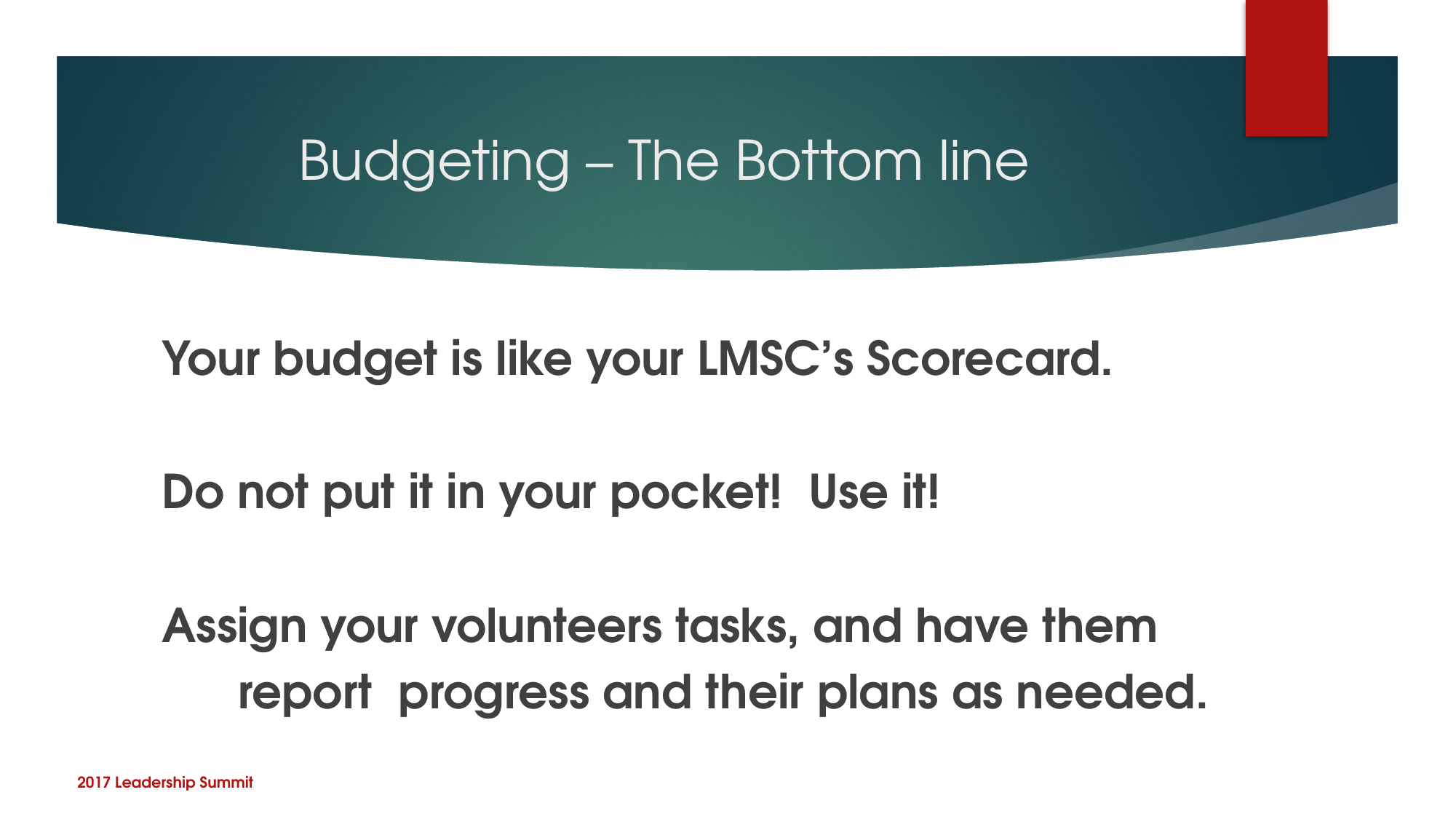

# Budgeting – The Bottom line
Your budget is like your LMSC’s Scorecard.

Do not put it in your pocket!  Use it!

Assign your volunteers tasks, and have them
	report  progress and their plans as needed.

2017 Leadership Summit